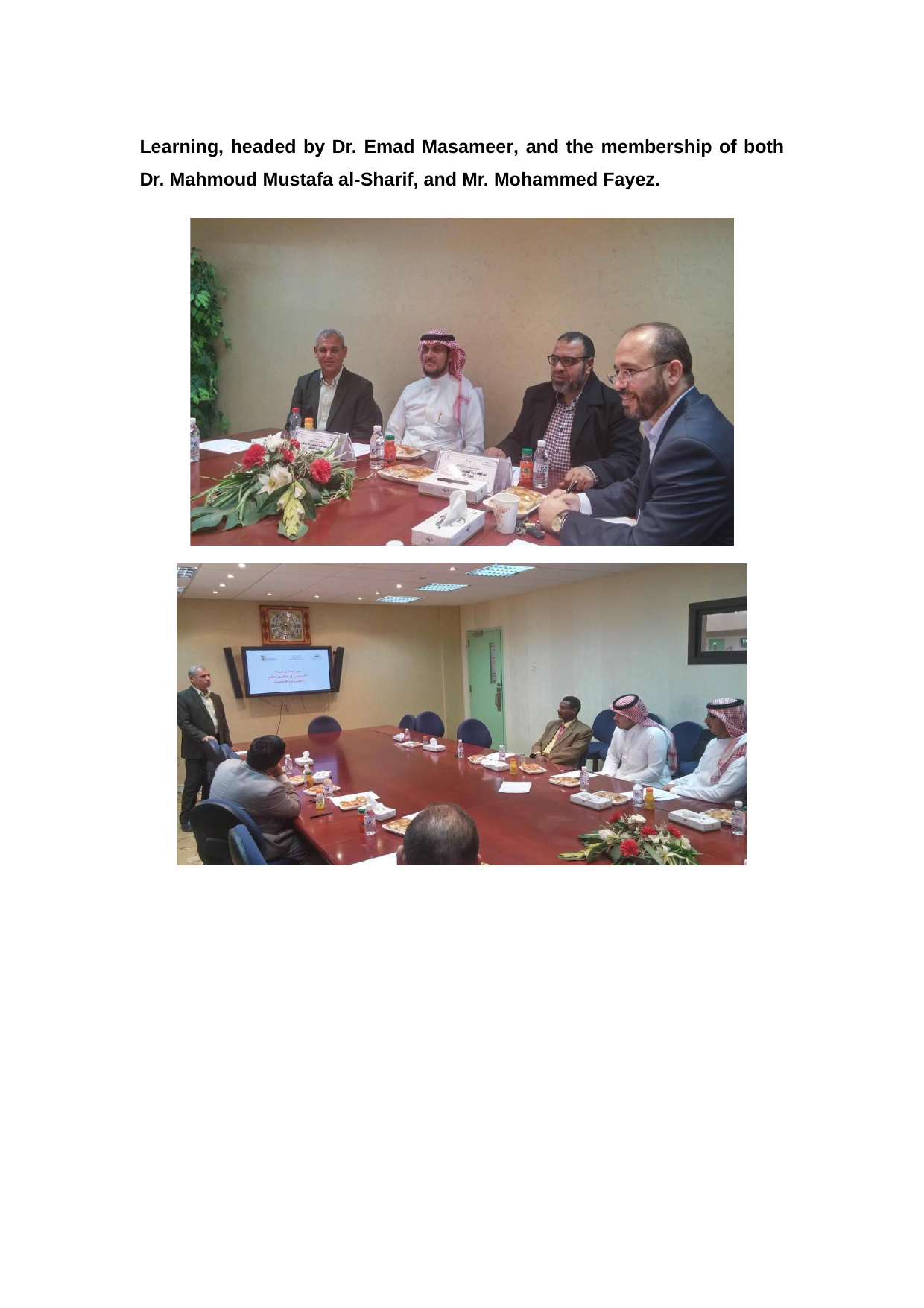

Learning, headed by Dr. Emad Masameer, and the membership of both Dr. Mahmoud Mustafa al-Sharif, and Mr. Mohammed Fayez.